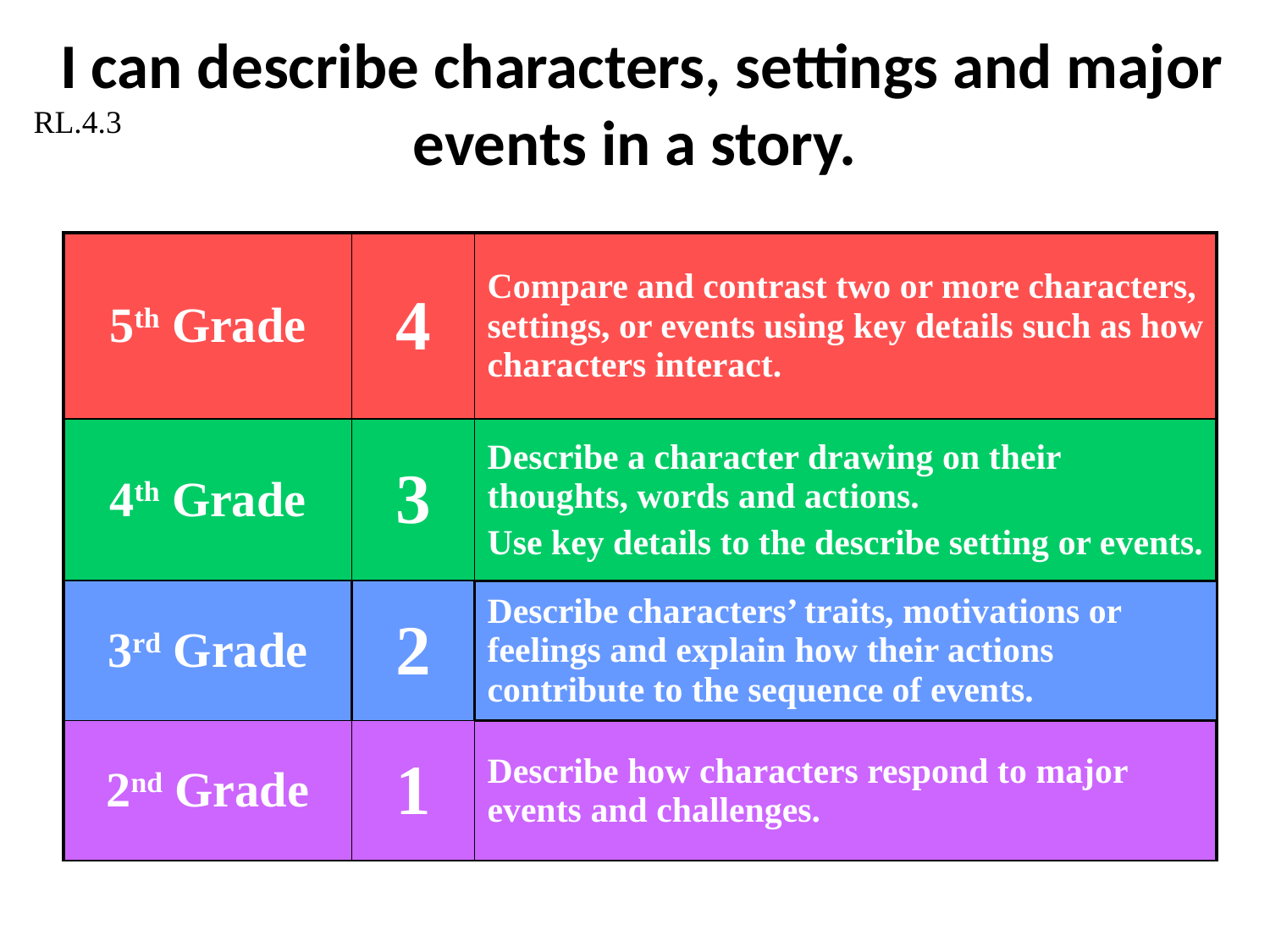

# I can describe characters, settings and major events in a story.
RL.4.3
| 5th Grade | 4 | Compare and contrast two or more characters, settings, or events using key details such as how characters interact. |
| --- | --- | --- |
| 4th Grade | 3 | Describe a character drawing on their thoughts, words and actions. Use key details to the describe setting or events. |
| 3rd Grade | 2 | Describe characters’ traits, motivations or feelings and explain how their actions contribute to the sequence of events. |
| 2nd Grade | 1 | Describe how characters respond to major events and challenges. |